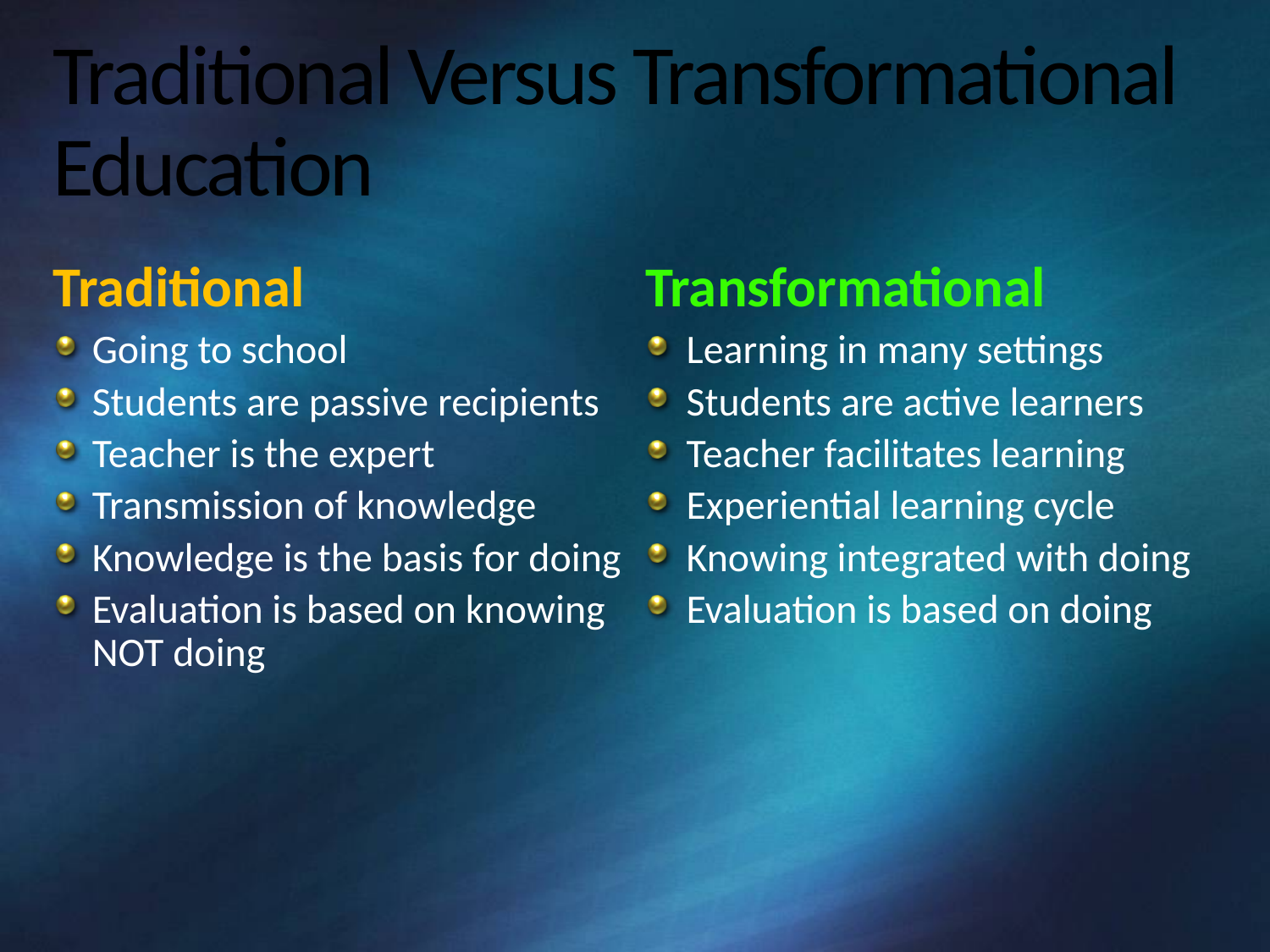

# Traditional Versus Transformational Education
Traditional
Transformational
Going to school
Students are passive recipients
Teacher is the expert
Transmission of knowledge
Knowledge is the basis for doing
Evaluation is based on knowing NOT doing
Learning in many settings
Students are active learners
Teacher facilitates learning
Experiential learning cycle
Knowing integrated with doing
Evaluation is based on doing